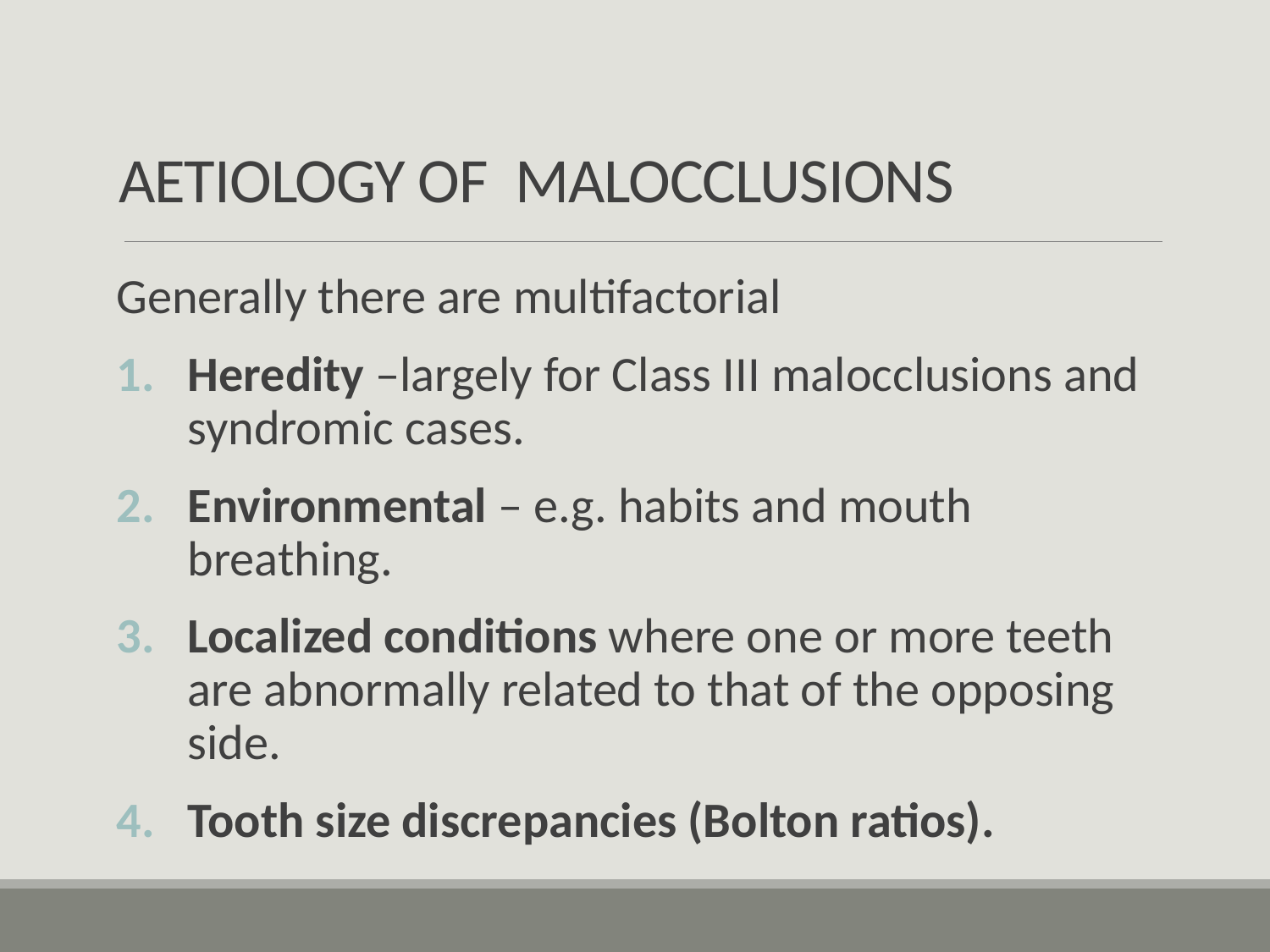

# AETIOLOGY OF  MALOCCLUSIONS
Generally there are multifactorial
Heredity –largely for Class III malocclusions and syndromic cases.
Environmental – e.g. habits and mouth breathing.
Localized conditions where one or more teeth are abnormally related to that of the opposing side.
Tooth size discrepancies (Bolton ratios).